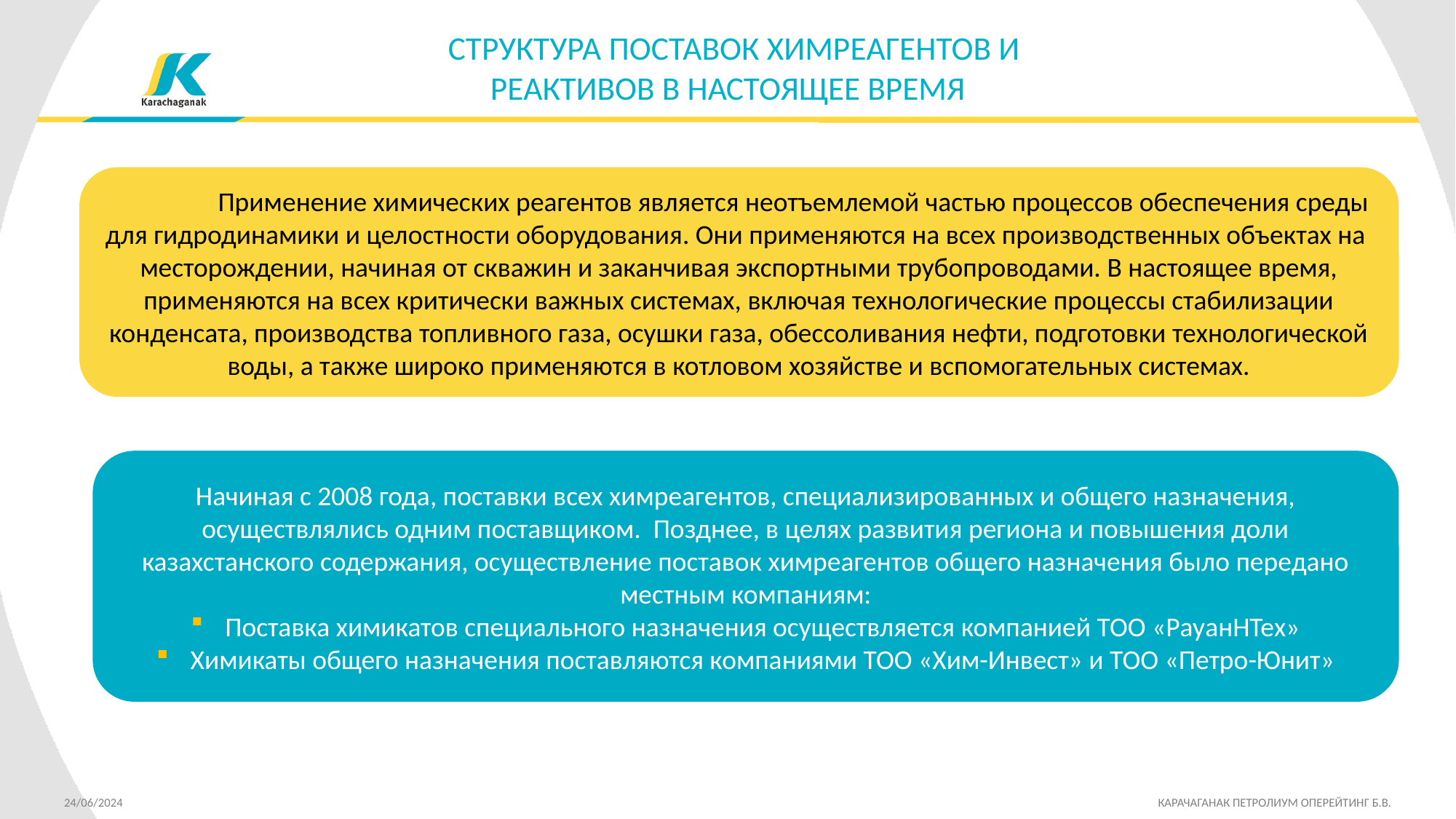

Структура поставок химреагентов и
реактивов в настоящее время
	Применение химических реагентов является неотъемлемой частью процессов обеспечения среды для гидродинамики и целостности оборудования. Они применяются на всех производственных объектах на  месторождении, начиная от скважин и заканчивая экспортными трубопроводами. В настоящее время, применяются на всех критически важных системах, включая технологические процессы стабилизации конденсата, производства топливного газа, осушки газа, обессоливания нефти, подготовки технологической воды, а также широко применяются в котловом хозяйстве и вспомогательных системах.
Начиная с 2008 года, поставки всех химреагентов, специализированных и общего назначения, осуществлялись одним поставщиком.  Позднее, в целях развития региона и повышения доли казахстанского содержания, осуществление поставок химреагентов общего назначения было передано местным компаниям:
Поставка химикатов специального назначения осуществляется компанией ТОО «РауанНТех»
Химикаты общего назначения поставляются компаниями ТОО «Хим-Инвест» и ТОО «Петро-Юнит»
24/06/2024                                                                                                                                                                                   	 	                                                                                                                         КАРАЧАГАНАК ПЕТРОЛИУМ ОПЕРЕЙТИНГ Б.В.